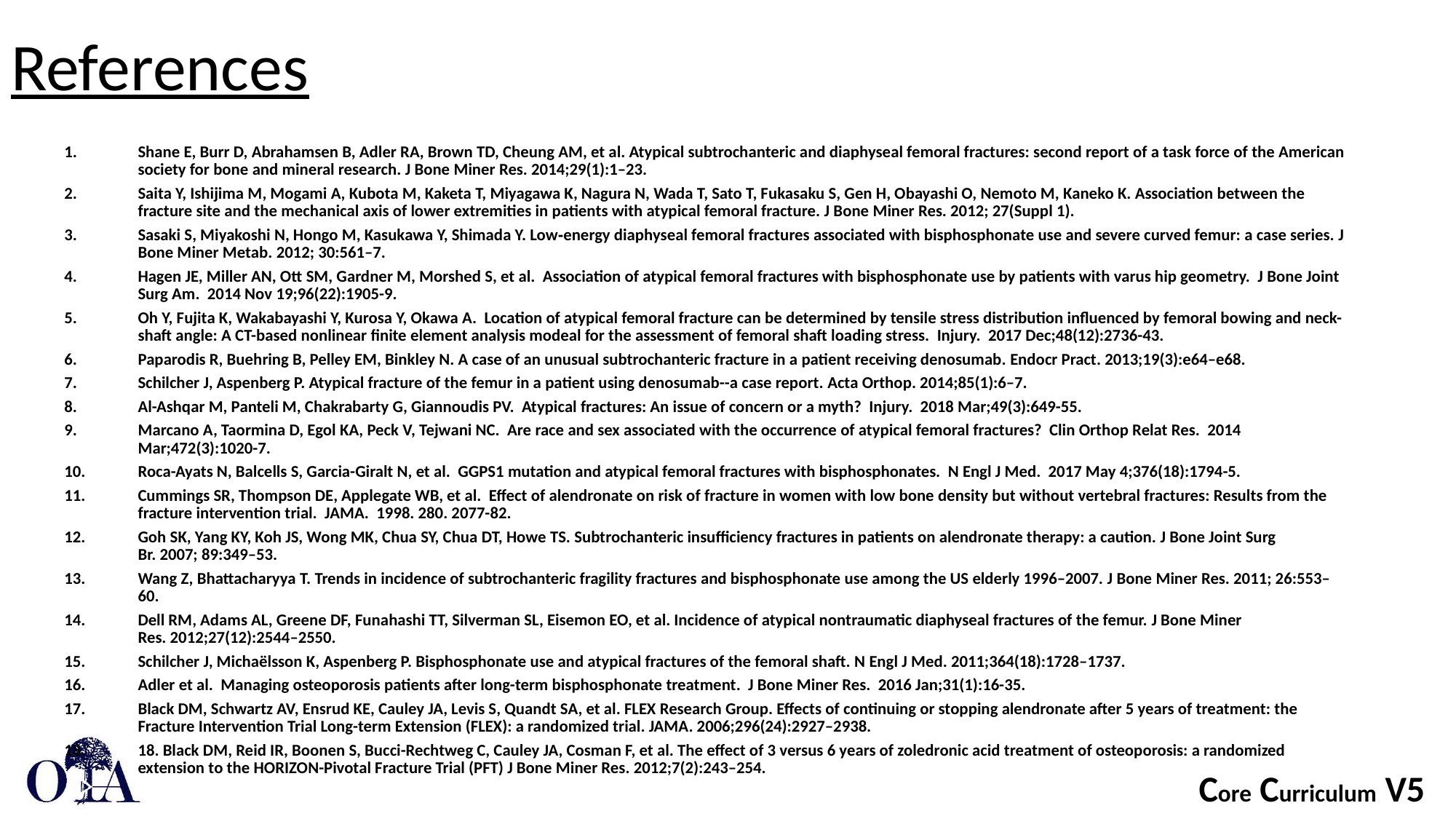

# References
Shane E, Burr D, Abrahamsen B, Adler RA, Brown TD, Cheung AM, et al. Atypical subtrochanteric and diaphyseal femoral fractures: second report of a task force of the American society for bone and mineral research. J Bone Miner Res. 2014;29(1):1–23.
Saita Y, Ishijima M, Mogami A, Kubota M, Kaketa T, Miyagawa K, Nagura N, Wada T, Sato T, Fukasaku S, Gen H, Obayashi O, Nemoto M, Kaneko K. Association between the fracture site and the mechanical axis of lower extremities in patients with atypical femoral fracture. J Bone Miner Res. 2012; 27(Suppl 1).
Sasaki S, Miyakoshi N, Hongo M, Kasukawa Y, Shimada Y. Low‐energy diaphyseal femoral fractures associated with bisphosphonate use and severe curved femur: a case series. J Bone Miner Metab. 2012; 30:561–7.
Hagen JE, Miller AN, Ott SM, Gardner M, Morshed S, et al.  Association of atypical femoral fractures with bisphosphonate use by patients with varus hip geometry.  J Bone Joint Surg Am.  2014 Nov 19;96(22):1905-9.
Oh Y, Fujita K, Wakabayashi Y, Kurosa Y, Okawa A.  Location of atypical femoral fracture can be determined by tensile stress distribution influenced by femoral bowing and neck-shaft angle: A CT-based nonlinear finite element analysis modeal for the assessment of femoral shaft loading stress.  Injury.  2017 Dec;48(12):2736-43.
Paparodis R, Buehring B, Pelley EM, Binkley N. A case of an unusual subtrochanteric fracture in a patient receiving denosumab. Endocr Pract. 2013;19(3):e64–e68.
Schilcher J, Aspenberg P. Atypical fracture of the femur in a patient using denosumab--a case report. Acta Orthop. 2014;85(1):6–7.
Al-Ashqar M, Panteli M, Chakrabarty G, Giannoudis PV.  Atypical fractures: An issue of concern or a myth?  Injury.  2018 Mar;49(3):649-55.
Marcano A, Taormina D, Egol KA, Peck V, Tejwani NC.  Are race and sex associated with the occurrence of atypical femoral fractures?  Clin Orthop Relat Res.  2014 Mar;472(3):1020-7.
Roca-Ayats N, Balcells S, Garcia-Giralt N, et al.  GGPS1 mutation and atypical femoral fractures with bisphosphonates.  N Engl J Med.  2017 May 4;376(18):1794-5.
Cummings SR, Thompson DE, Applegate WB, et al.  Effect of alendronate on risk of fracture in women with low bone density but without vertebral fractures: Results from the fracture intervention trial.  JAMA.  1998. 280. 2077-82.
Goh SK, Yang KY, Koh JS, Wong MK, Chua SY, Chua DT, Howe TS. Subtrochanteric insufficiency fractures in patients on alendronate therapy: a caution. J Bone Joint Surg Br. 2007; 89:349–53.
Wang Z, Bhattacharyya T. Trends in incidence of subtrochanteric fragility fractures and bisphosphonate use among the US elderly 1996–2007. J Bone Miner Res. 2011; 26:553–60.
Dell RM, Adams AL, Greene DF, Funahashi TT, Silverman SL, Eisemon EO, et al. Incidence of atypical nontraumatic diaphyseal fractures of the femur. J Bone Miner Res. 2012;27(12):2544–2550.
Schilcher J, Michaëlsson K, Aspenberg P. Bisphosphonate use and atypical fractures of the femoral shaft. N Engl J Med. 2011;364(18):1728–1737.
Adler et al.  Managing osteoporosis patients after long-term bisphosphonate treatment.  J Bone Miner Res.  2016 Jan;31(1):16-35.
Black DM, Schwartz AV, Ensrud KE, Cauley JA, Levis S, Quandt SA, et al. FLEX Research Group. Effects of continuing or stopping alendronate after 5 years of treatment: the Fracture Intervention Trial Long-term Extension (FLEX): a randomized trial. JAMA. 2006;296(24):2927–2938.
18. Black DM, Reid IR, Boonen S, Bucci-Rechtweg C, Cauley JA, Cosman F, et al. The effect of 3 versus 6 years of zoledronic acid treatment of osteoporosis: a randomized extension to the HORIZON-Pivotal Fracture Trial (PFT) J Bone Miner Res. 2012;7(2):243–254.